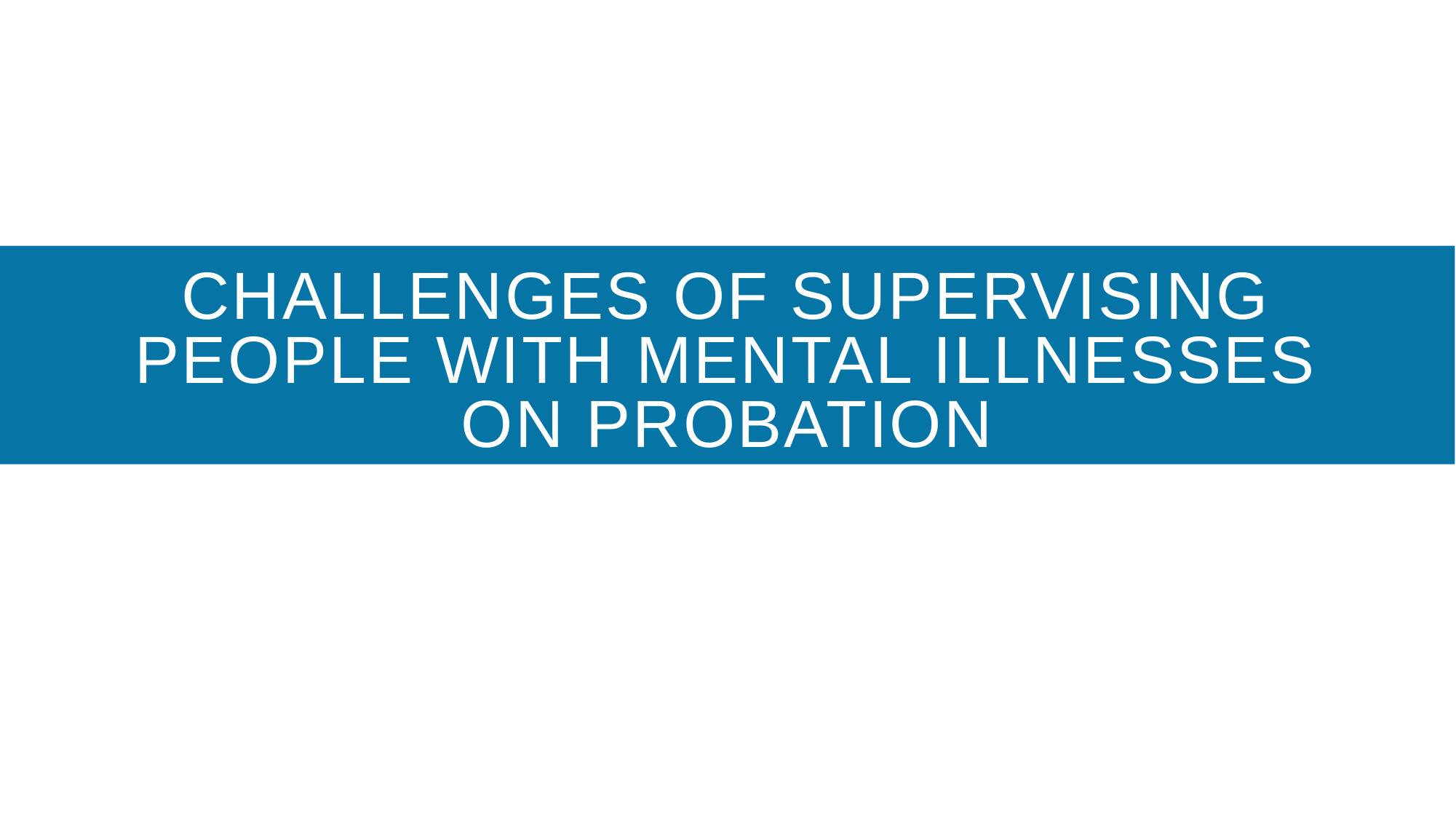

# Challenges of Supervising People with Mental Illnesses on Probation